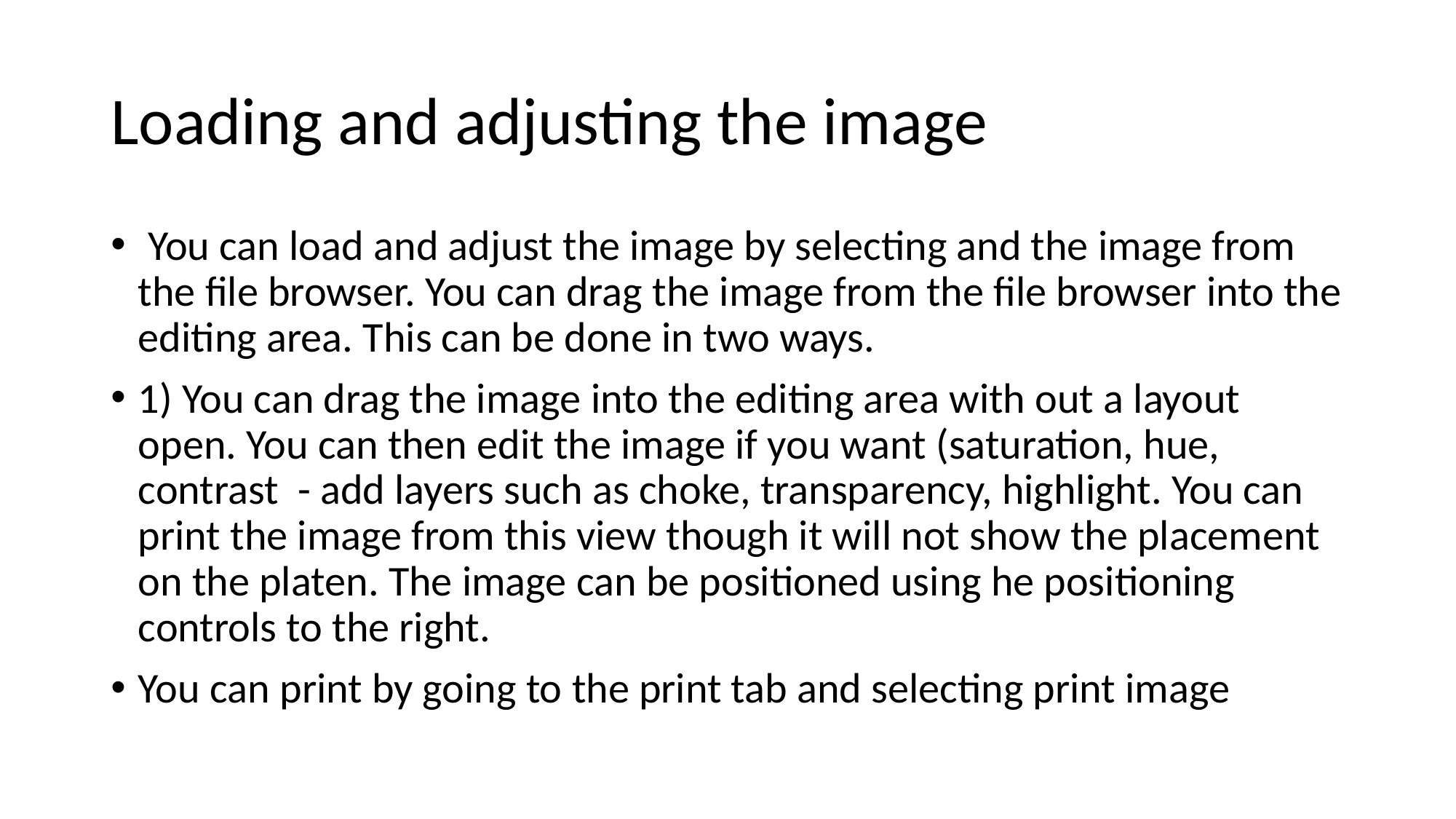

# Loading and adjusting the image
 You can load and adjust the image by selecting and the image from the file browser. You can drag the image from the file browser into the editing area. This can be done in two ways.
1) You can drag the image into the editing area with out a layout open. You can then edit the image if you want (saturation, hue, contrast  - add layers such as choke, transparency, highlight. You can print the image from this view though it will not show the placement on the platen. The image can be positioned using he positioning controls to the right.
You can print by going to the print tab and selecting print image